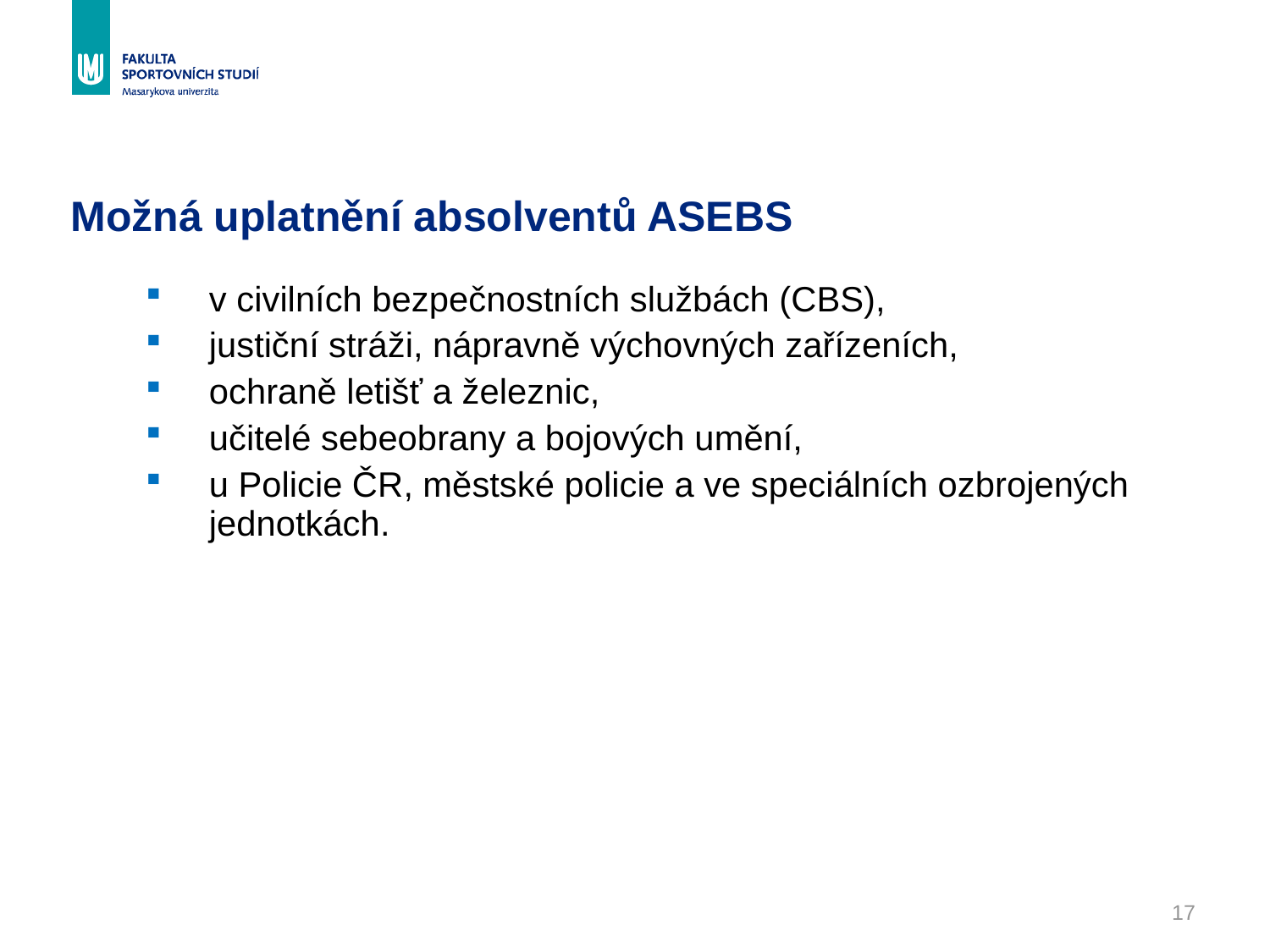

# Možná uplatnění absolventů ASEBS
v civilních bezpečnostních službách (CBS),
justiční stráži, nápravně výchovných zařízeních,
ochraně letišť a železnic,
učitelé sebeobrany a bojových umění,
u Policie ČR, městské policie a ve speciálních ozbrojených jednotkách.

17